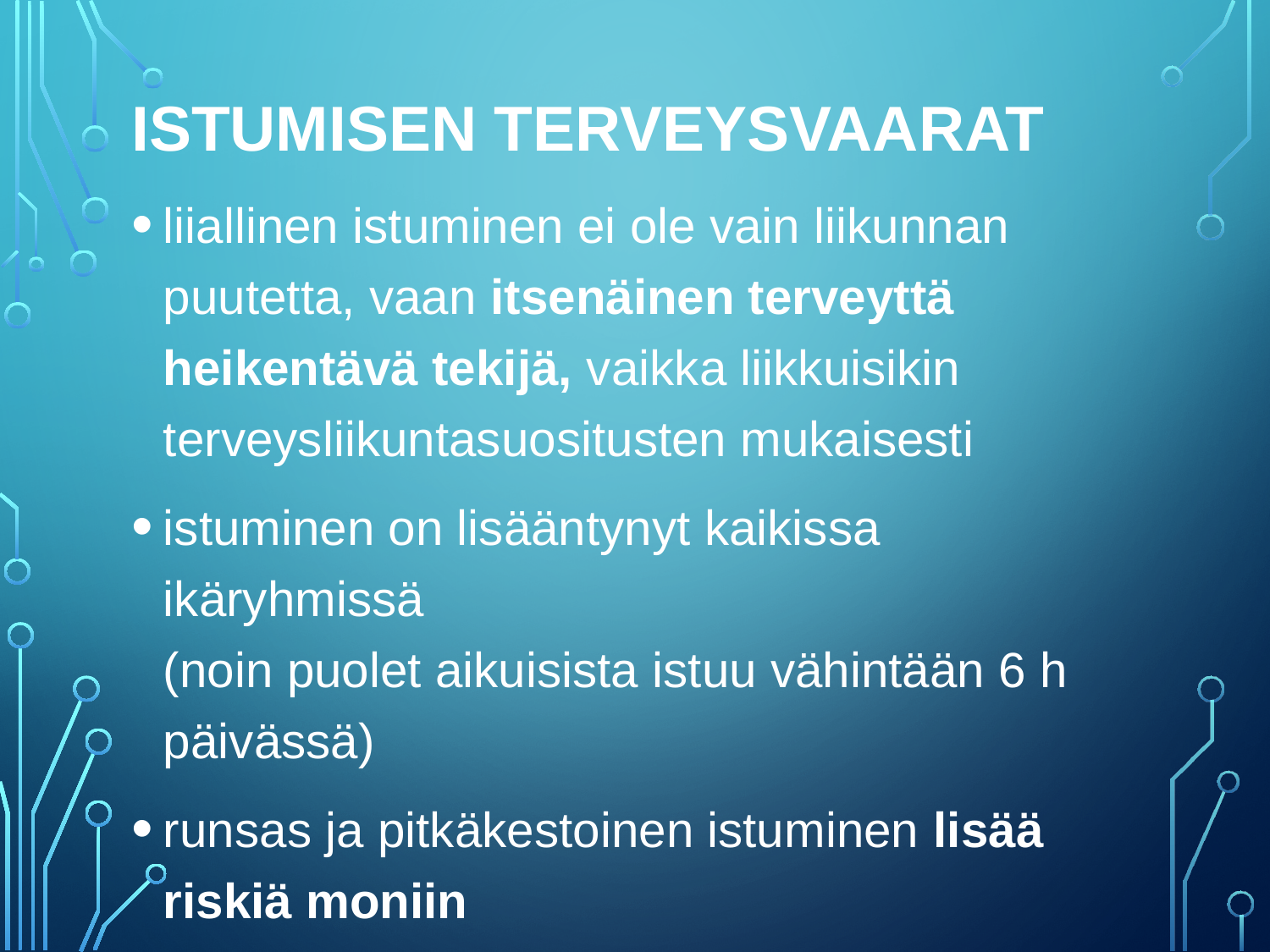

# Istumisen terveysvaarat
liiallinen istuminen ei ole vain liikunnan puutetta, vaan itsenäinen terveyttä heikentävä tekijä, vaikka liikkuisikin terveysliikuntasuositusten mukaisesti
istuminen on lisääntynyt kaikissa ikäryhmissä
(noin puolet aikuisista istuu vähintään 6 h päivässä)
runsas ja pitkäkestoinen istuminen lisää riskiä moniin